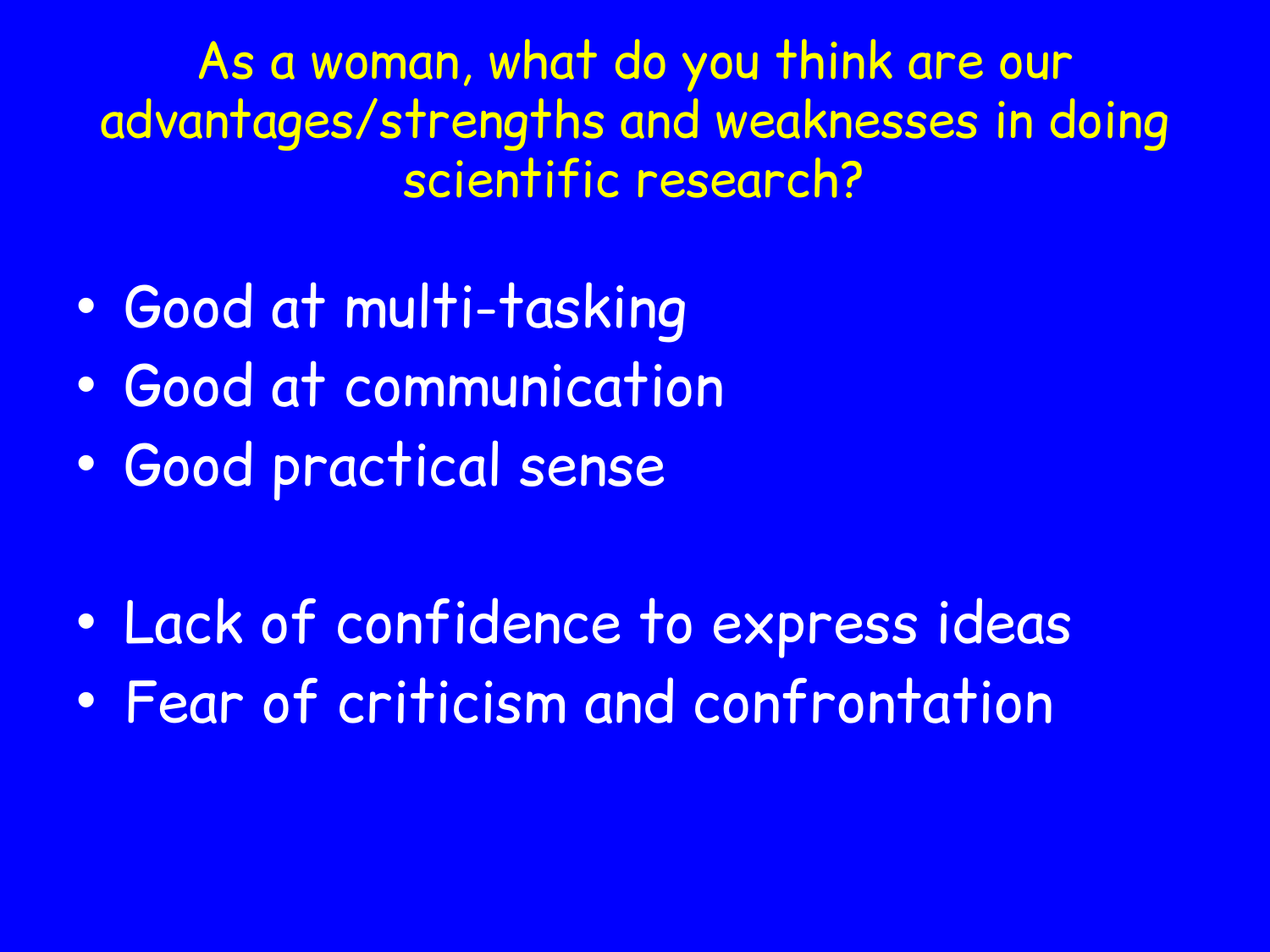

# As a woman, what do you think are our advantages/strengths and weaknesses in doing scientific research?
Good at multi-tasking
Good at communication
Good practical sense

Lack of confidence to express ideas
Fear of criticism and confrontation